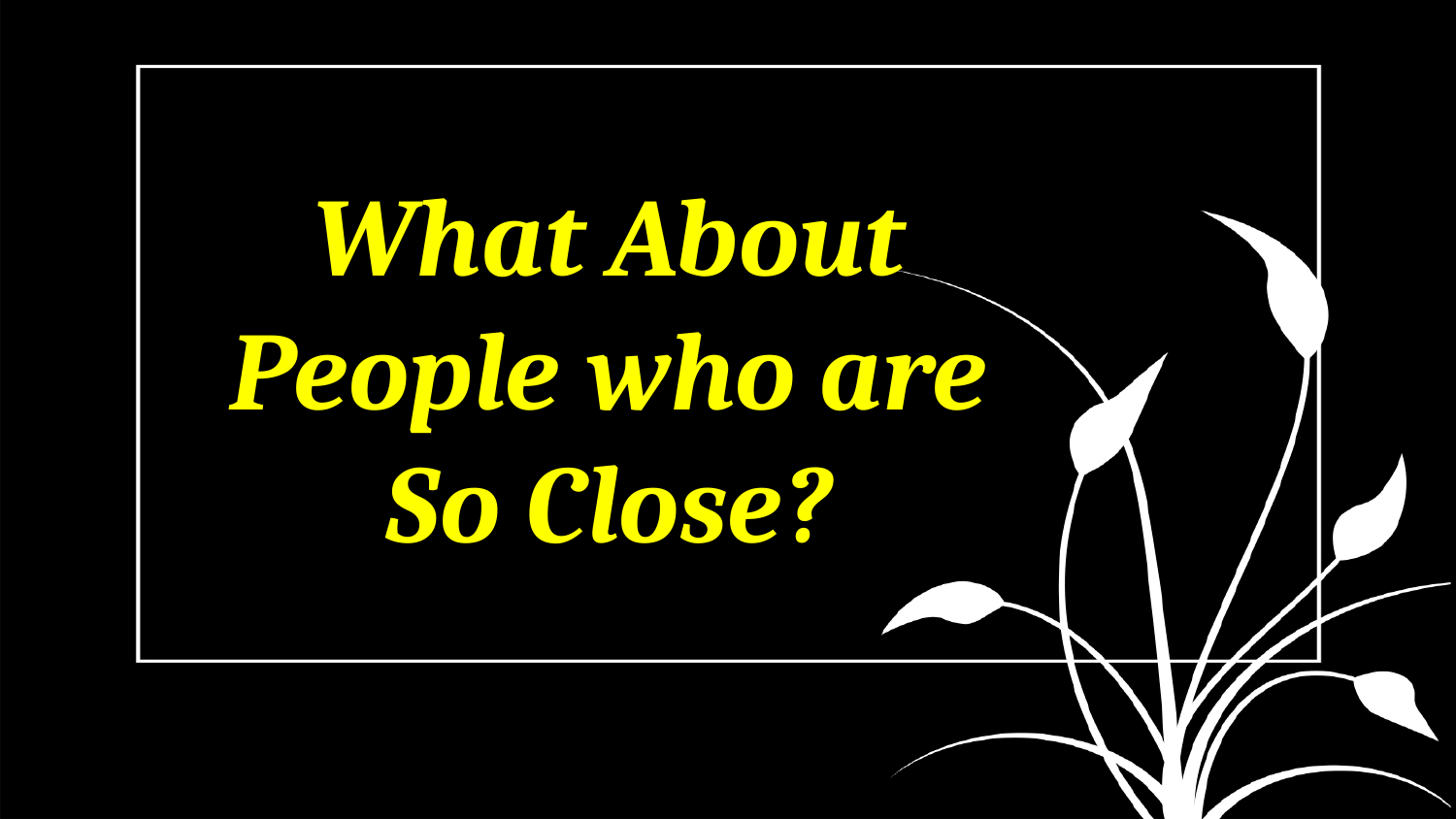

What About People who are So Close?